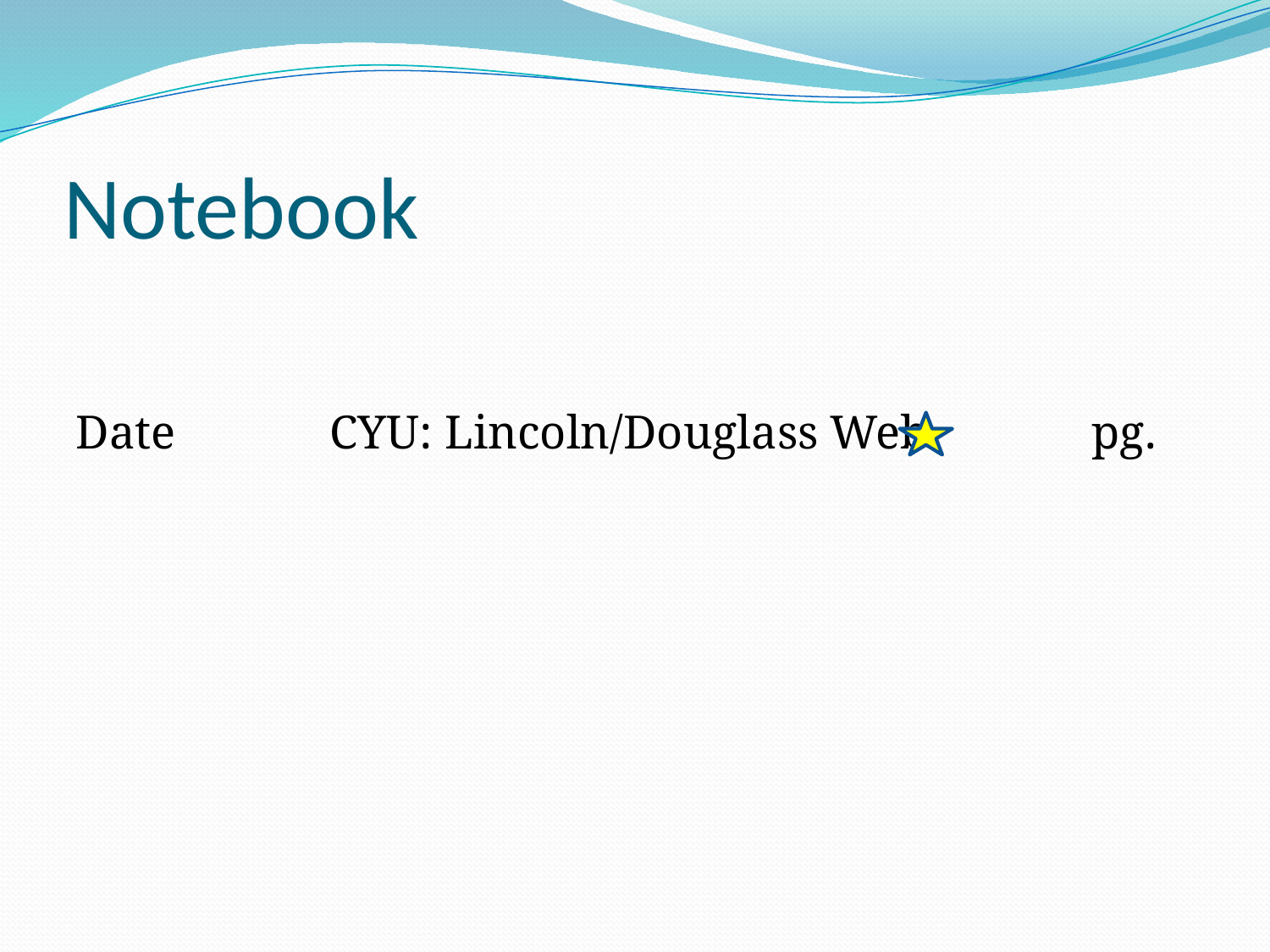

# Notebook

Date		CYU: Lincoln/Douglass Web		pg.